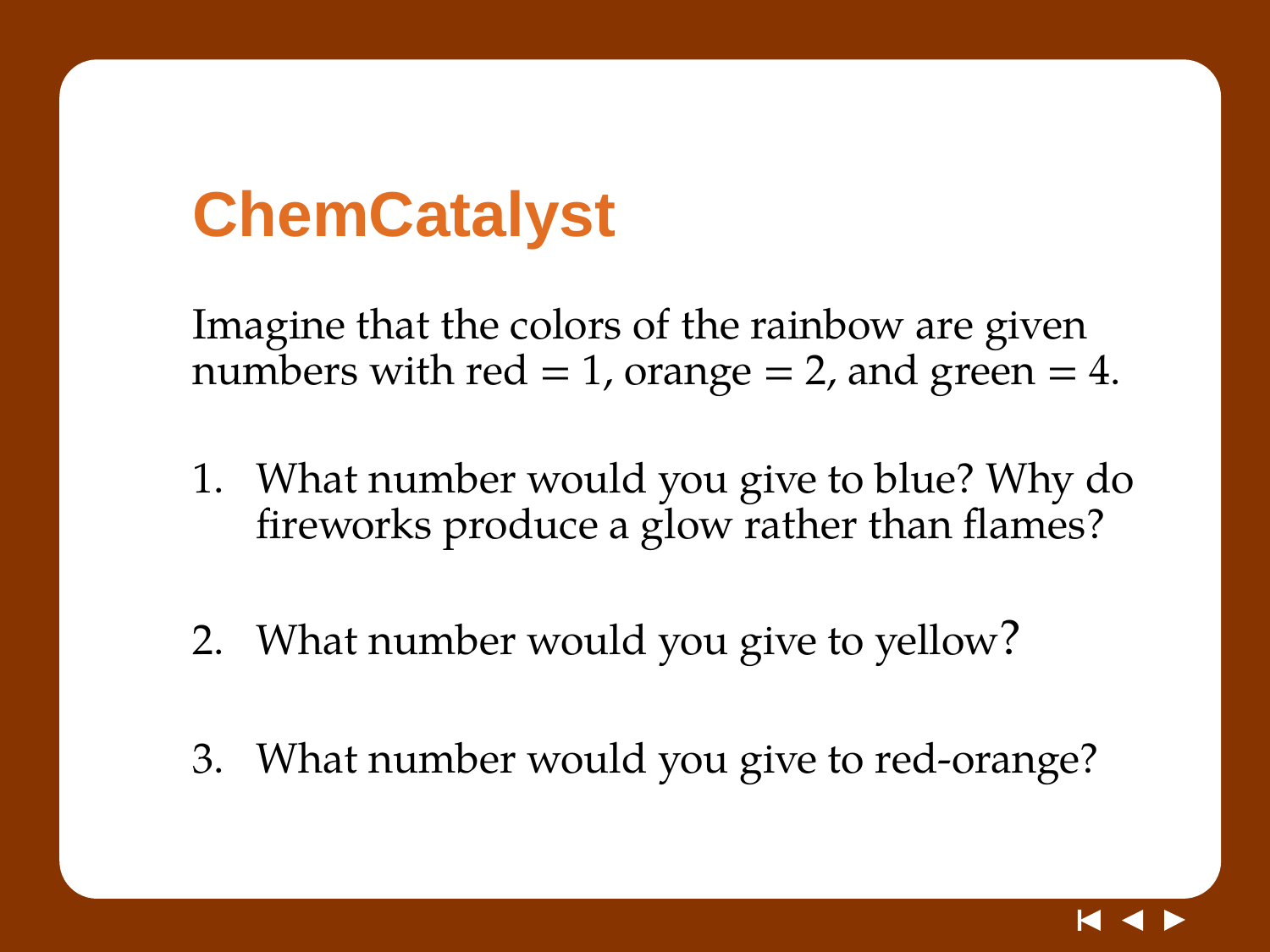

# ChemCatalyst
Imagine that the colors of the rainbow are given numbers with red = 1, orange = 2, and green = 4.

What number would you give to blue? Why do fireworks produce a glow rather than flames?

What number would you give to yellow?

What number would you give to red-orange?